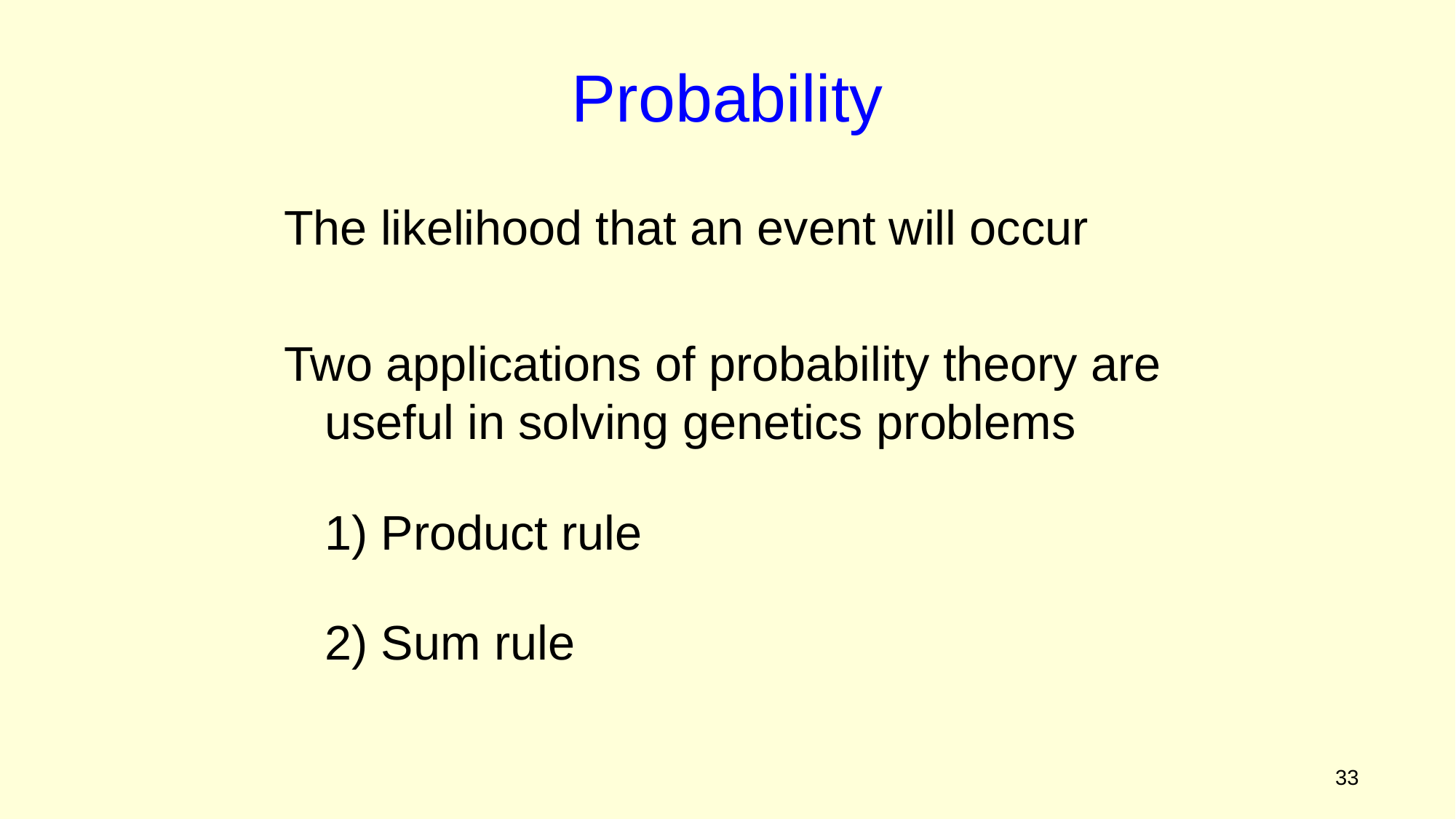

Probability
The likelihood that an event will occur

Two applications of probability theory are useful in solving genetics problems

	1) Product rule

	2) Sum rule